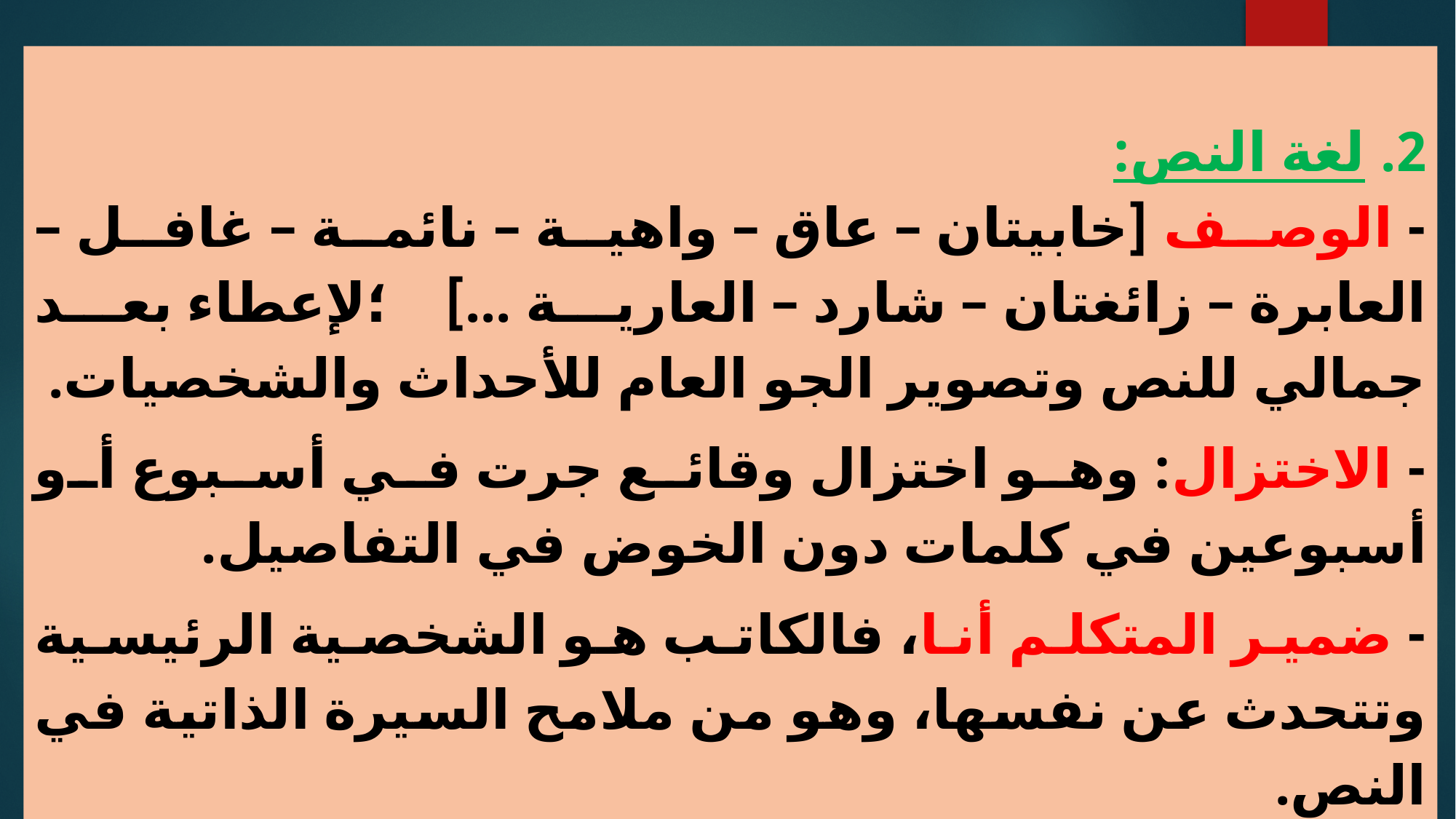

لغة النص:
- الوصف [خابيتان – عاق – واهية – نائمة – غافل – العابرة – زائغتان – شارد – العارية ...]؛لإعطاء بعد جمالي للنص وتصوير الجو العام للأحداث والشخصيات.
- الاختزال: وهو اختزال وقائع جرت في أسبوع أو أسبوعين في كلمات دون الخوض في التفاصيل.
- ضمير المتكلم أنا، فالكاتب هو الشخصية الرئيسية وتتحدث عن نفسها، وهو من ملامح السيرة الذاتية في النص.